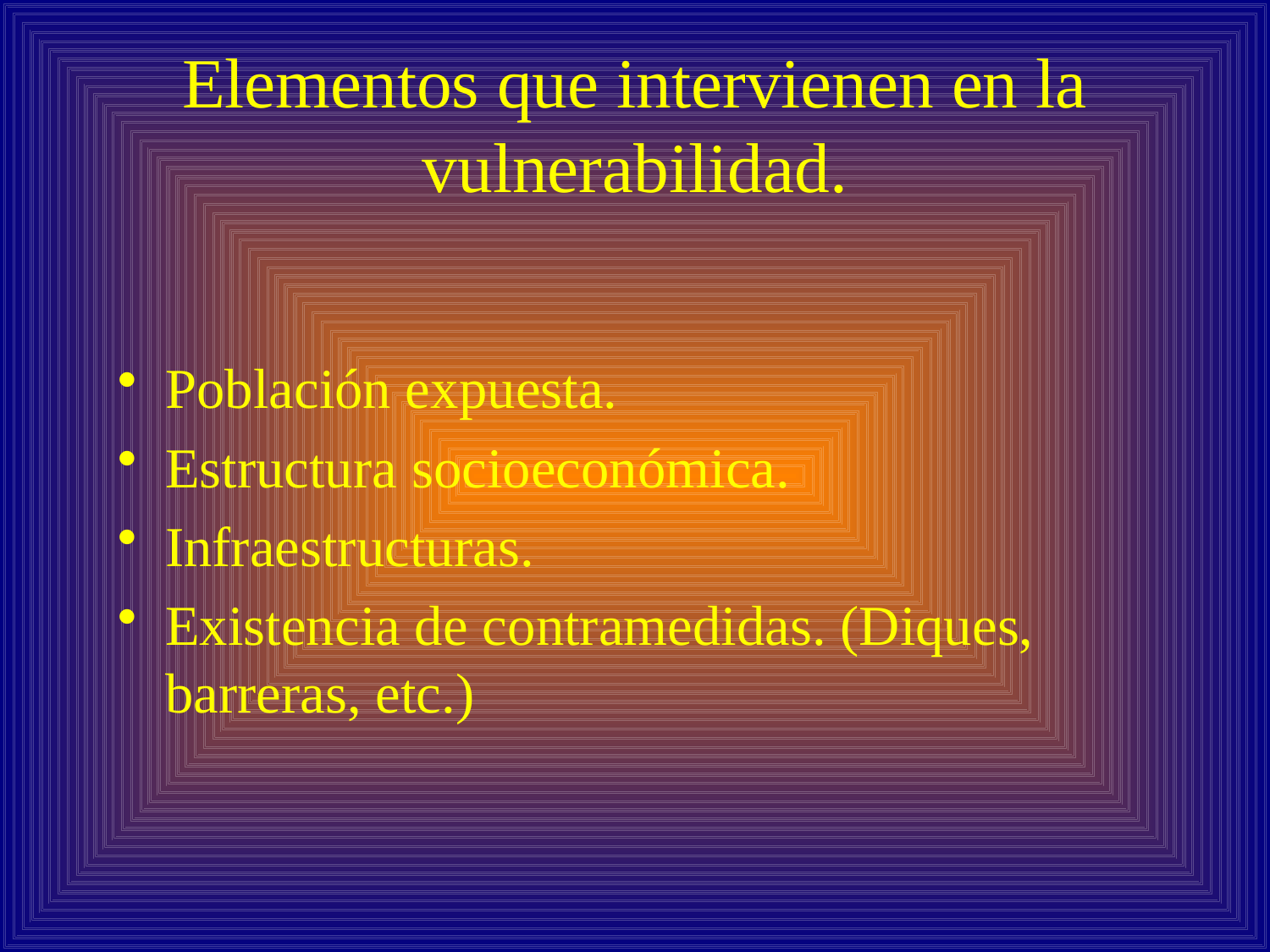

# Elementos que intervienen en la vulnerabilidad.
Población expuesta.
Estructura socioeconómica.
Infraestructuras.
Existencia de contramedidas. (Diques, barreras, etc.)